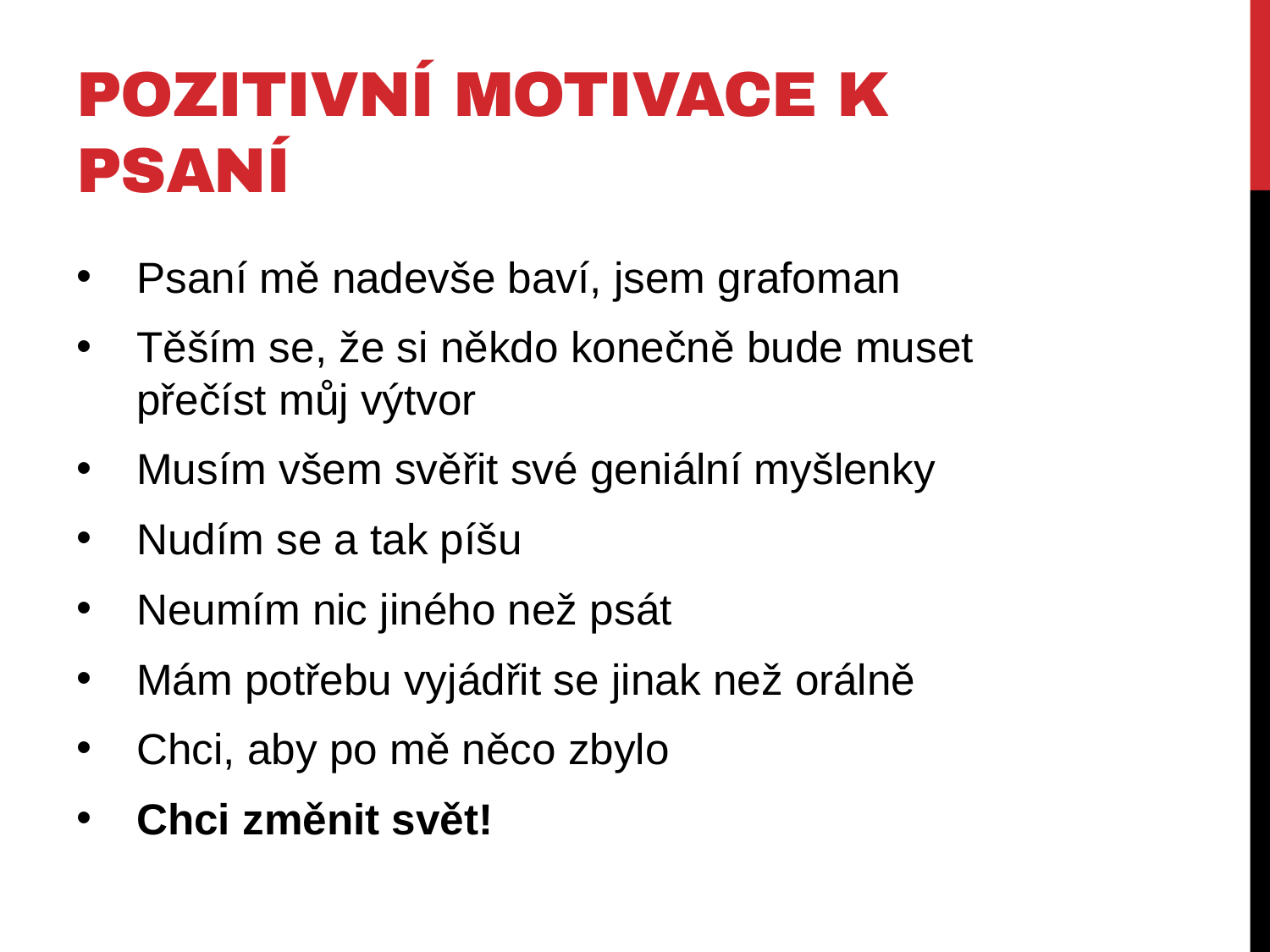

# Pozitivní Motivace k psaní
Psaní mě nadevše baví, jsem grafoman
Těším se, že si někdo konečně bude muset přečíst můj výtvor
Musím všem svěřit své geniální myšlenky
Nudím se a tak píšu
Neumím nic jiného než psát
Mám potřebu vyjádřit se jinak než orálně
Chci, aby po mě něco zbylo
Chci změnit svět!